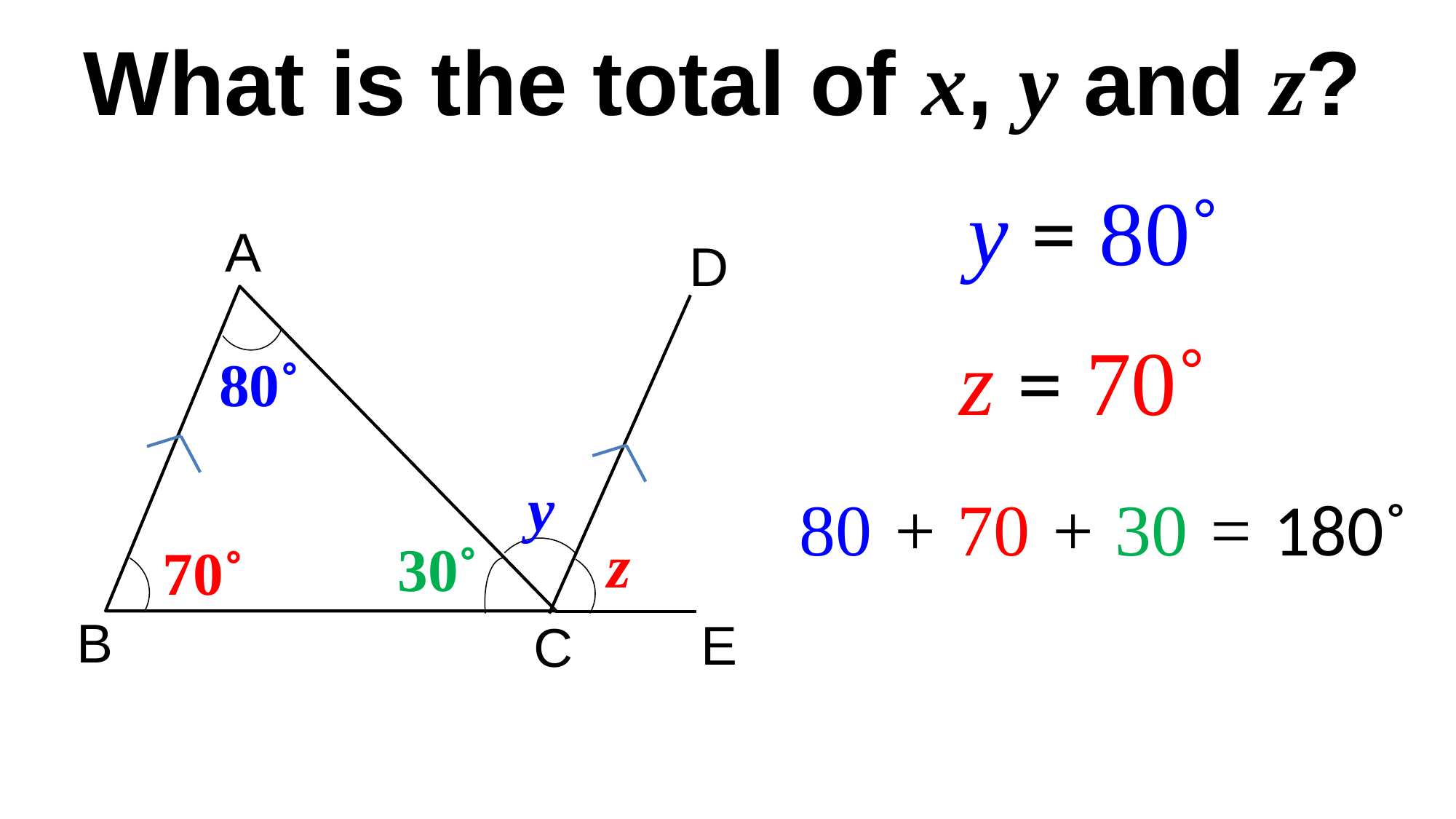

What is the total of x, y and z?
y = 80˚
A

B
C
80˚
30˚
70˚
D
z = 70˚
y

80 + 70 + 30 = 180˚
z

E